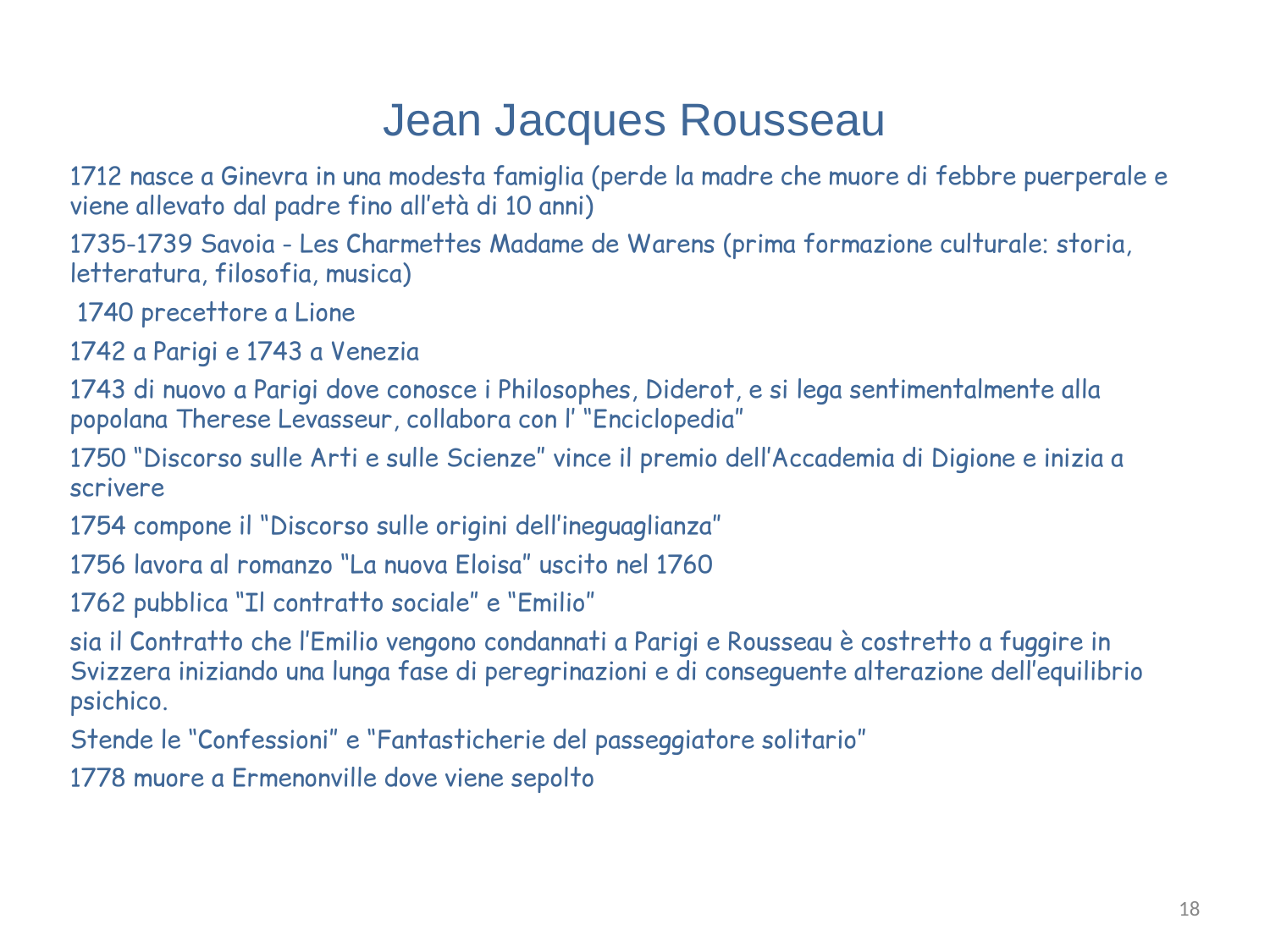

# Jean Jacques Rousseau
1712 nasce a Ginevra in una modesta famiglia (perde la madre che muore di febbre puerperale e viene allevato dal padre fino all’età di 10 anni)
1735-1739 Savoia - Les Charmettes Madame de Warens (prima formazione culturale: storia, letteratura, filosofia, musica)
 1740 precettore a Lione
1742 a Parigi e 1743 a Venezia
1743 di nuovo a Parigi dove conosce i Philosophes, Diderot, e si lega sentimentalmente alla popolana Therese Levasseur, collabora con l’ “Enciclopedia”
1750 “Discorso sulle Arti e sulle Scienze” vince il premio dell’Accademia di Digione e inizia a scrivere
1754 compone il “Discorso sulle origini dell’ineguaglianza”
1756 lavora al romanzo “La nuova Eloisa” uscito nel 1760
1762 pubblica “Il contratto sociale” e “Emilio”
sia il Contratto che l’Emilio vengono condannati a Parigi e Rousseau è costretto a fuggire in Svizzera iniziando una lunga fase di peregrinazioni e di conseguente alterazione dell’equilibrio psichico.
Stende le “Confessioni” e “Fantasticherie del passeggiatore solitario”
1778 muore a Ermenonville dove viene sepolto
18